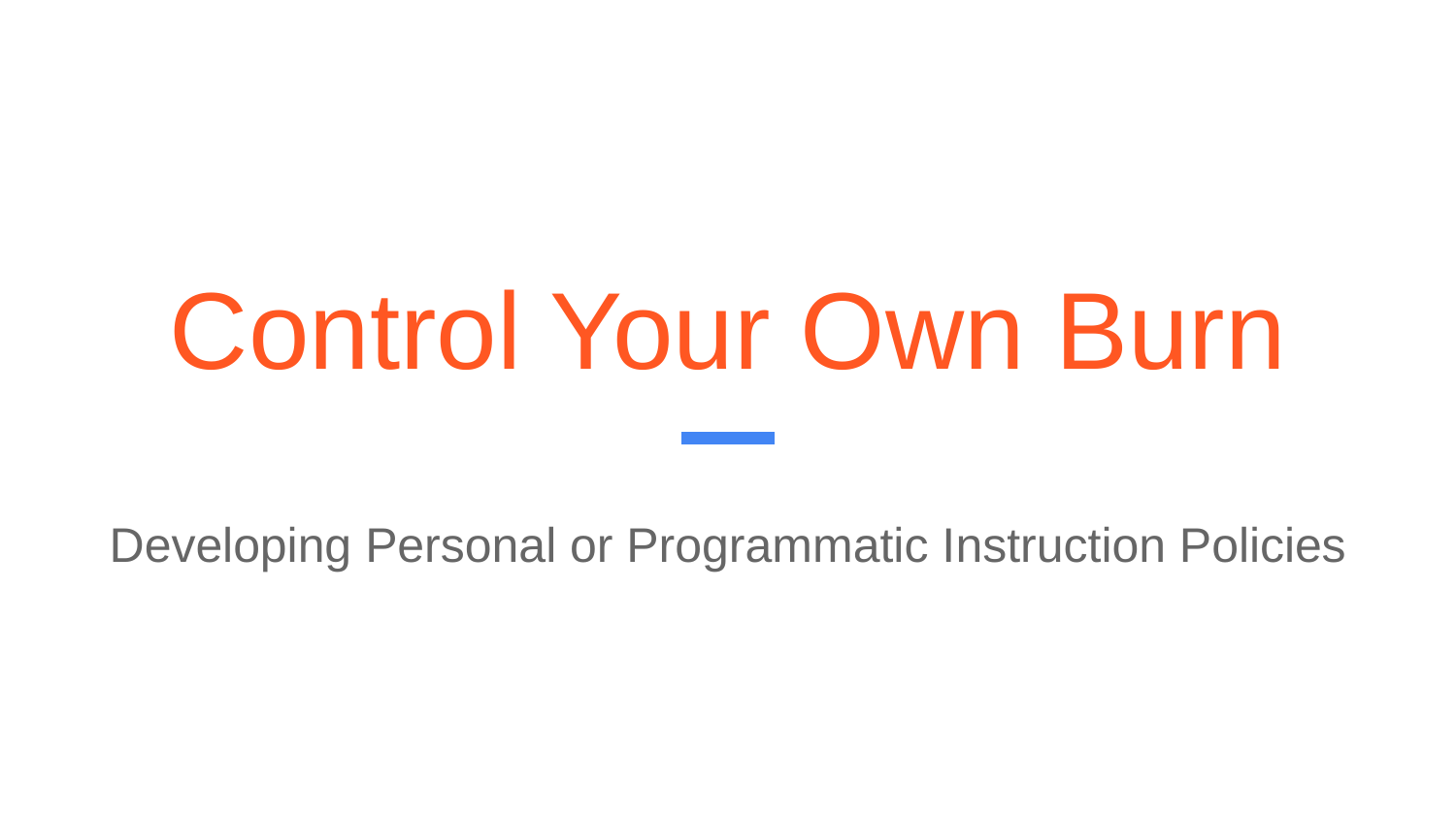

# Control Your Own Burn
Developing Personal or Programmatic Instruction Policies